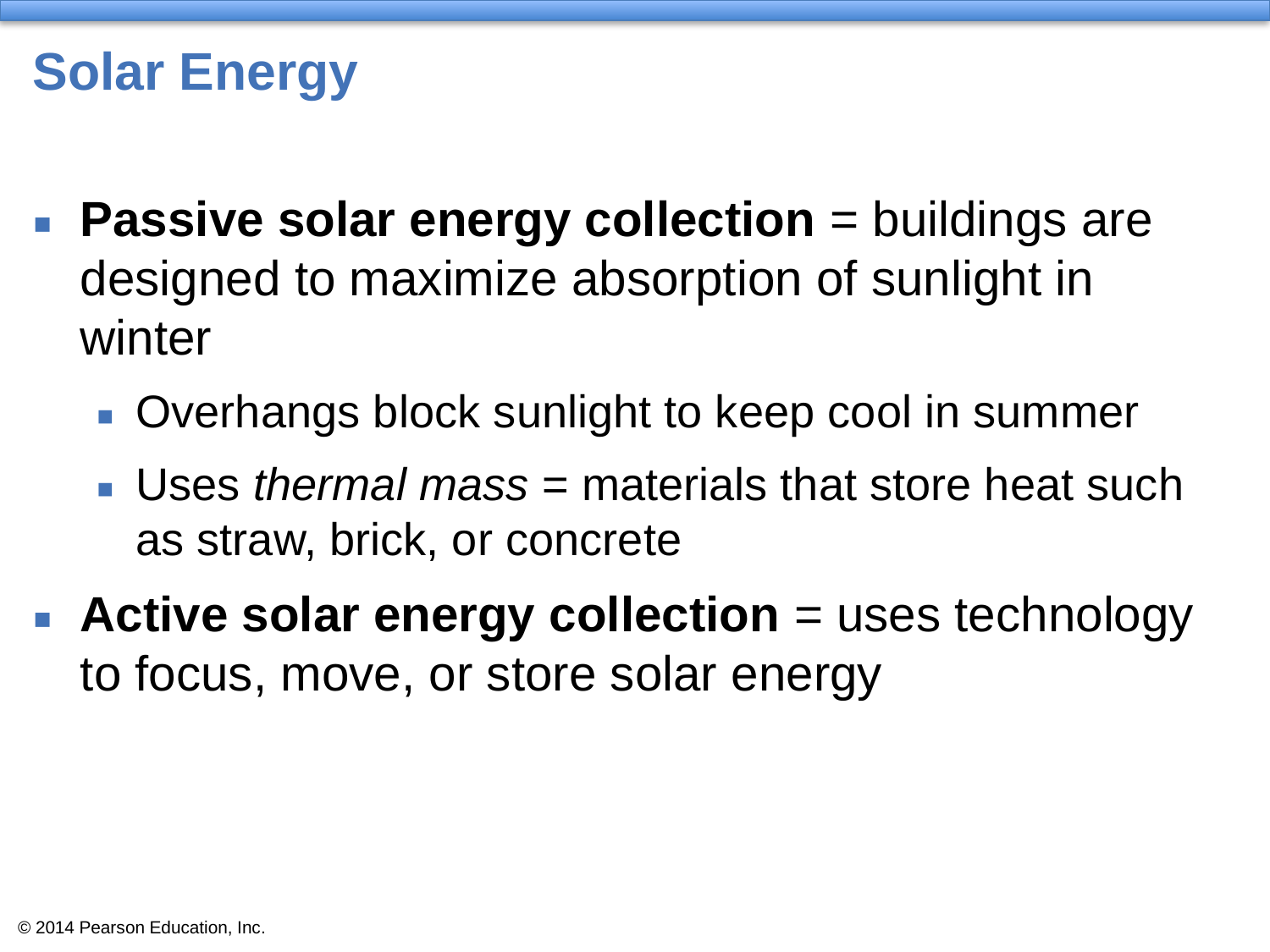

# Solar Energy
Passive solar energy collection = buildings are designed to maximize absorption of sunlight in winter
Overhangs block sunlight to keep cool in summer
Uses thermal mass = materials that store heat such as straw, brick, or concrete
Active solar energy collection = uses technology to focus, move, or store solar energy